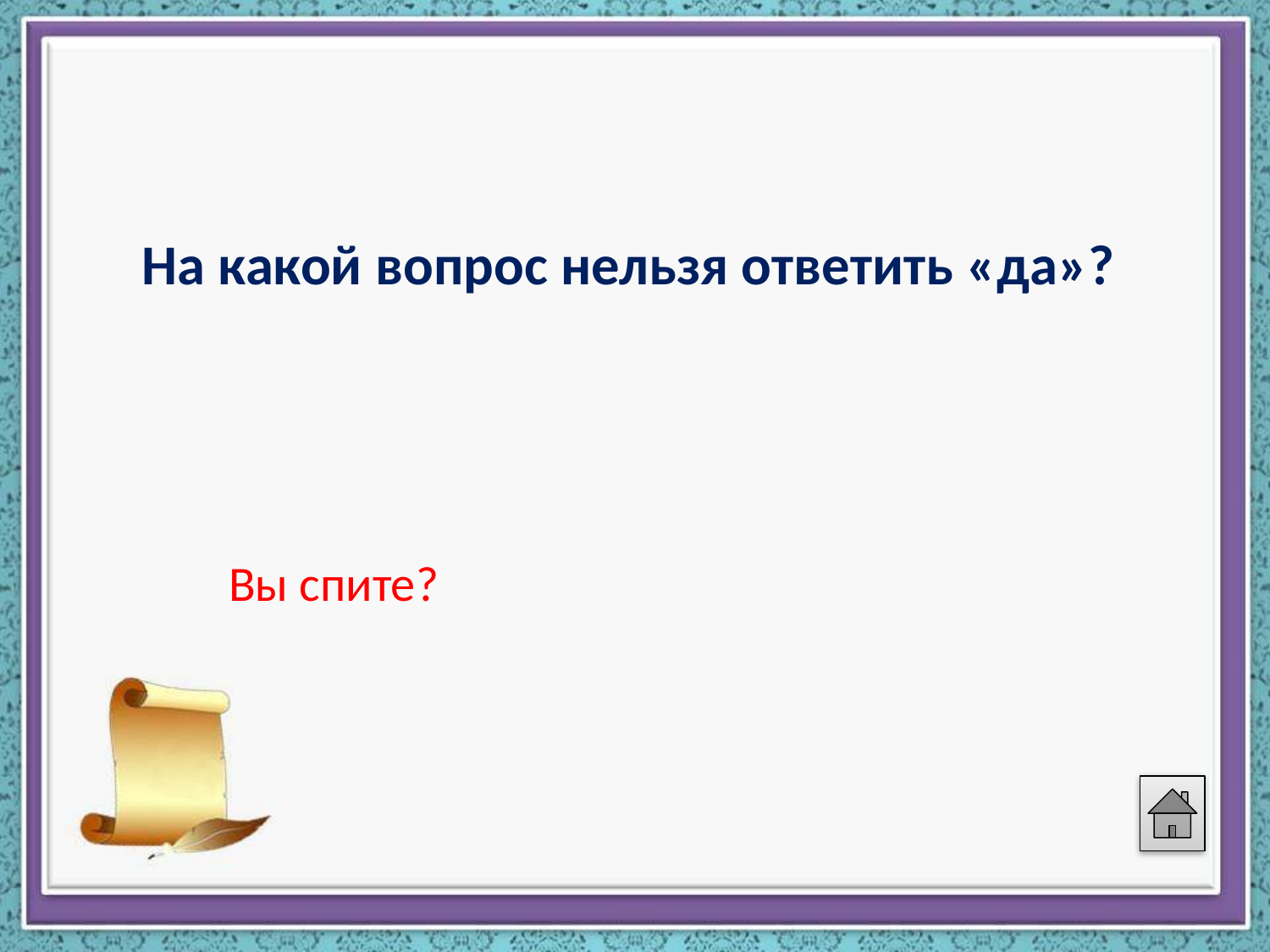

#
На какой вопрос нельзя ответить «да»?

            Вы спите?